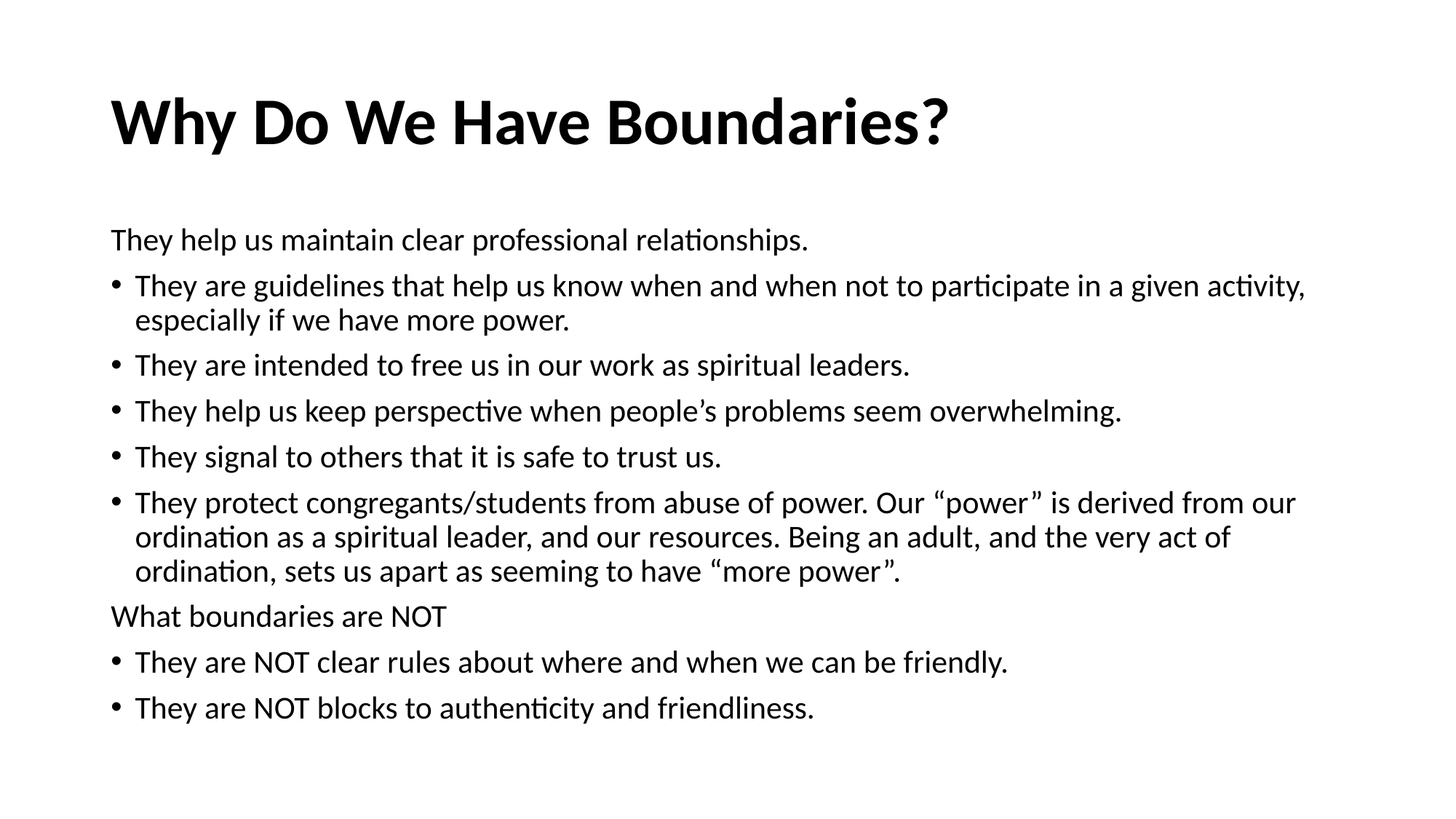

# Why Do We Have Boundaries?
They help us maintain clear professional relationships.
They are guidelines that help us know when and when not to participate in a given activity, especially if we have more power.
They are intended to free us in our work as spiritual leaders.
They help us keep perspective when people’s problems seem overwhelming.
They signal to others that it is safe to trust us.
They protect congregants/students from abuse of power. Our “power” is derived from our ordination as a spiritual leader, and our resources. Being an adult, and the very act of ordination, sets us apart as seeming to have “more power”.
What boundaries are NOT
They are NOT clear rules about where and when we can be friendly.
They are NOT blocks to authenticity and friendliness.